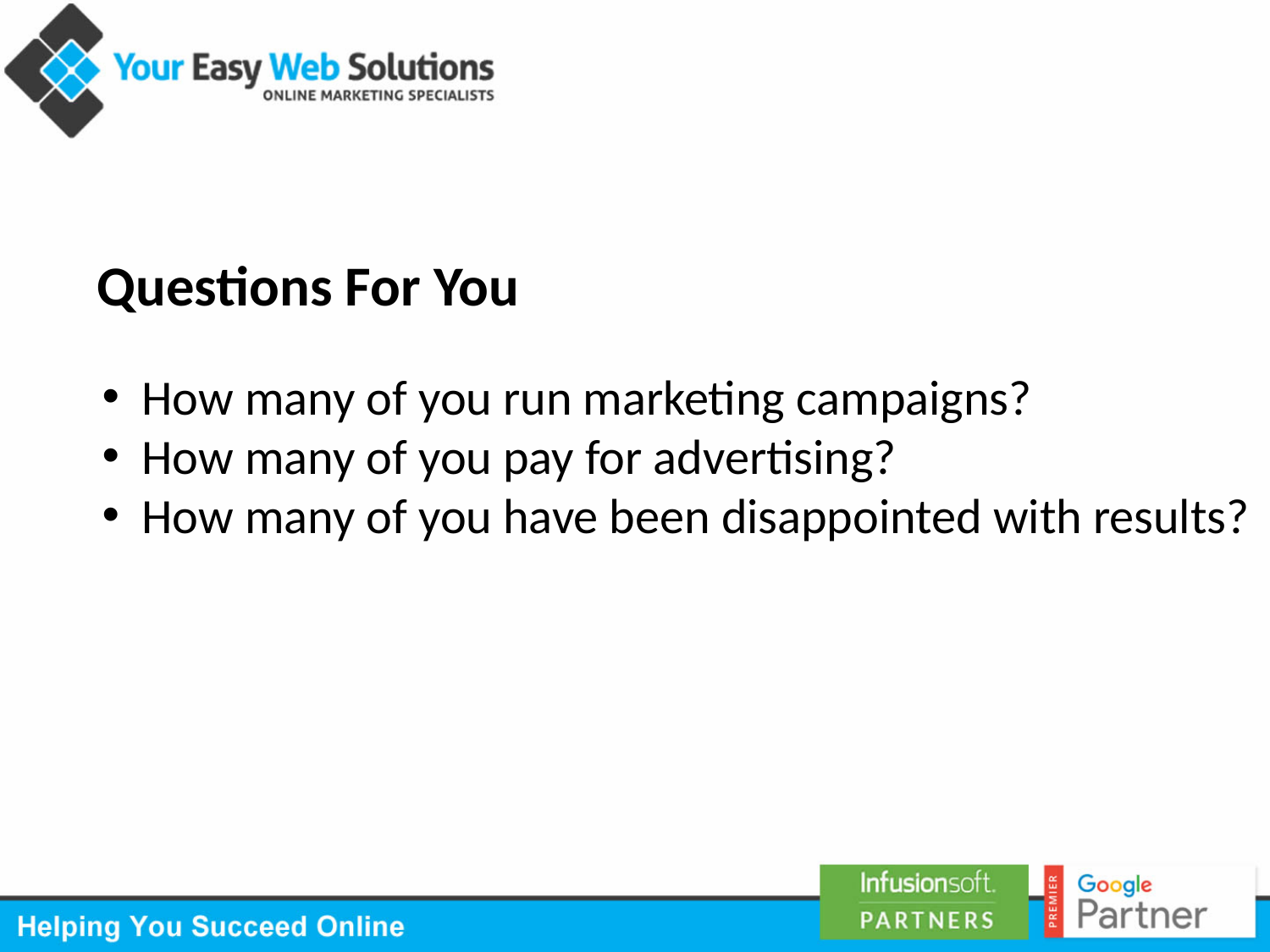

Questions For You
How many of you run marketing campaigns?
How many of you pay for advertising?
How many of you have been disappointed with results?